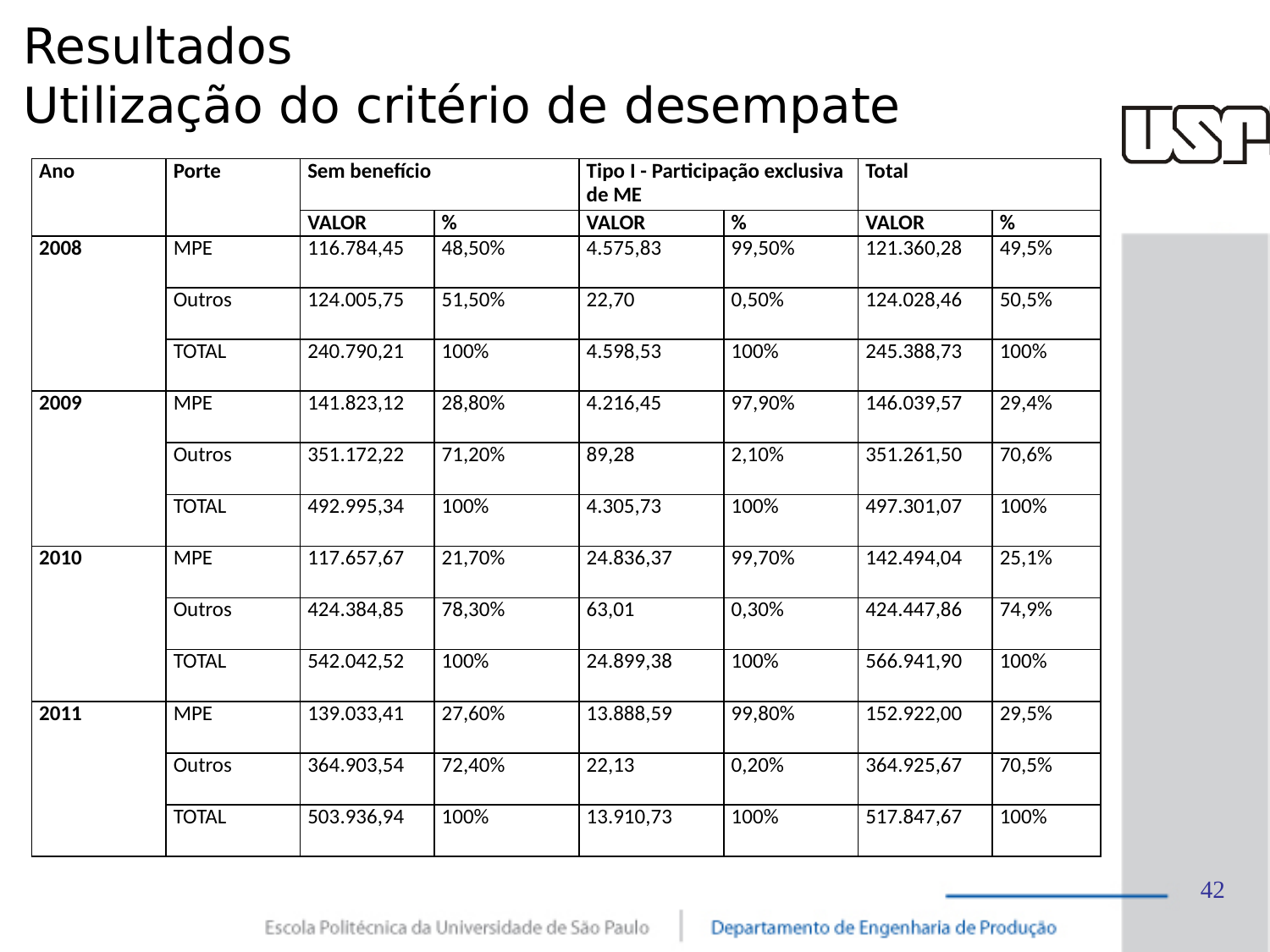

# Resultados Utilização do critério de desempate
| Ano | Porte | Sem benefício |  | Tipo I - Participação exclusiva de ME |  | Total |  |
| --- | --- | --- | --- | --- | --- | --- | --- |
|  |  | VALOR | % | VALOR | % | VALOR | % |
| 2008 | MPE | 116.784,45 | 48,50% | 4.575,83 | 99,50% | 121.360,28 | 49,5% |
|  | Outros | 124.005,75 | 51,50% | 22,70 | 0,50% | 124.028,46 | 50,5% |
|  | TOTAL | 240.790,21 | 100% | 4.598,53 | 100% | 245.388,73 | 100% |
| 2009 | MPE | 141.823,12 | 28,80% | 4.216,45 | 97,90% | 146.039,57 | 29,4% |
|  | Outros | 351.172,22 | 71,20% | 89,28 | 2,10% | 351.261,50 | 70,6% |
|  | TOTAL | 492.995,34 | 100% | 4.305,73 | 100% | 497.301,07 | 100% |
| 2010 | MPE | 117.657,67 | 21,70% | 24.836,37 | 99,70% | 142.494,04 | 25,1% |
|  | Outros | 424.384,85 | 78,30% | 63,01 | 0,30% | 424.447,86 | 74,9% |
|  | TOTAL | 542.042,52 | 100% | 24.899,38 | 100% | 566.941,90 | 100% |
| 2011 | MPE | 139.033,41 | 27,60% | 13.888,59 | 99,80% | 152.922,00 | 29,5% |
|  | Outros | 364.903,54 | 72,40% | 22,13 | 0,20% | 364.925,67 | 70,5% |
|  | TOTAL | 503.936,94 | 100% | 13.910,73 | 100% | 517.847,67 | 100% |
42